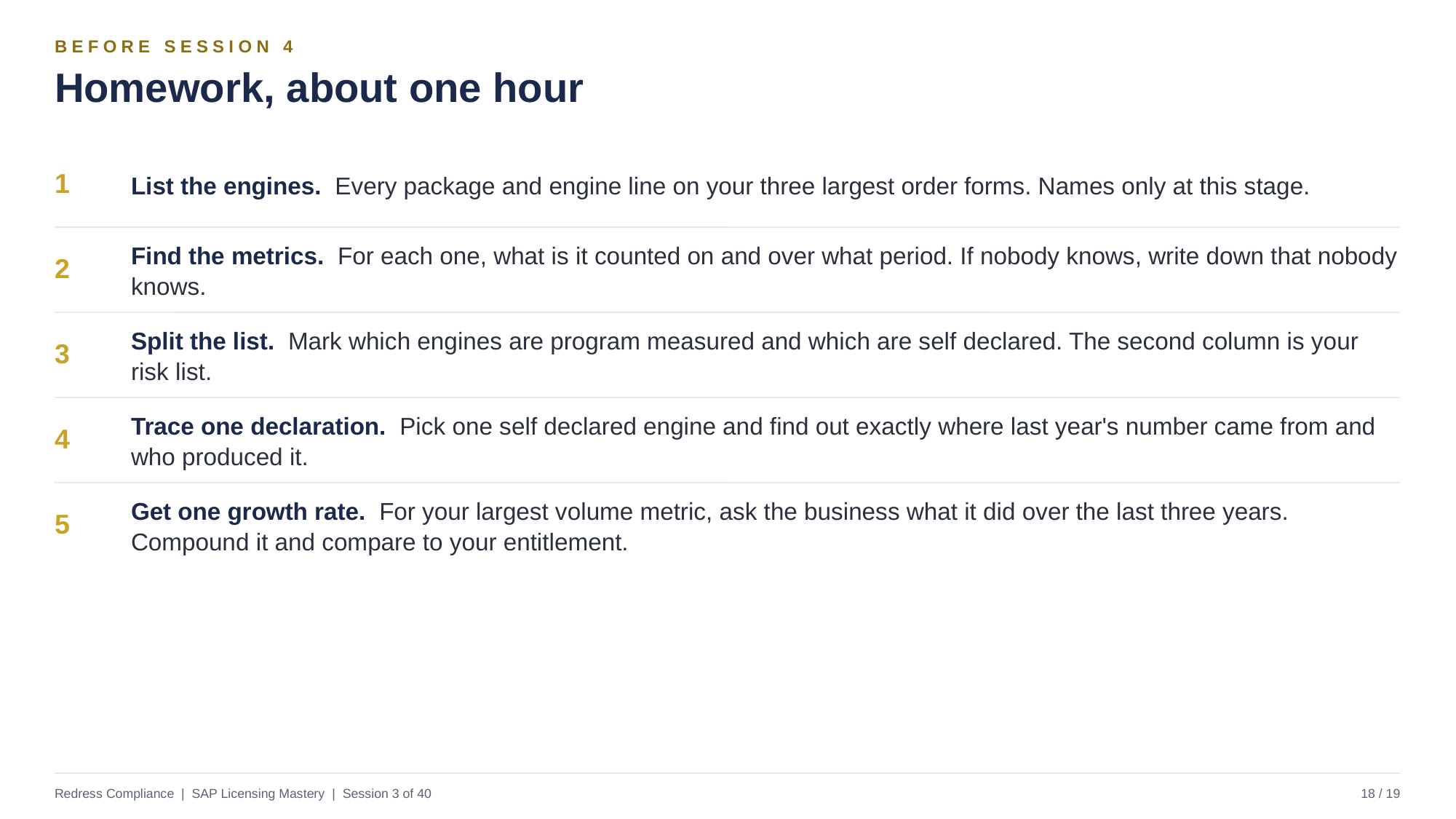

BEFORE SESSION 4
Homework, about one hour
List the engines.  Every package and engine line on your three largest order forms. Names only at this stage.
1

Find the metrics.  For each one, what is it counted on and over what period. If nobody knows, write down that nobody knows.
2

Split the list.  Mark which engines are program measured and which are self declared. The second column is your risk list.
3

Trace one declaration.  Pick one self declared engine and find out exactly where last year's number came from and who produced it.
4

Get one growth rate.  For your largest volume metric, ask the business what it did over the last three years. Compound it and compare to your entitlement.
5

Redress Compliance  |  SAP Licensing Mastery  |  Session 3 of 40
18 / 19